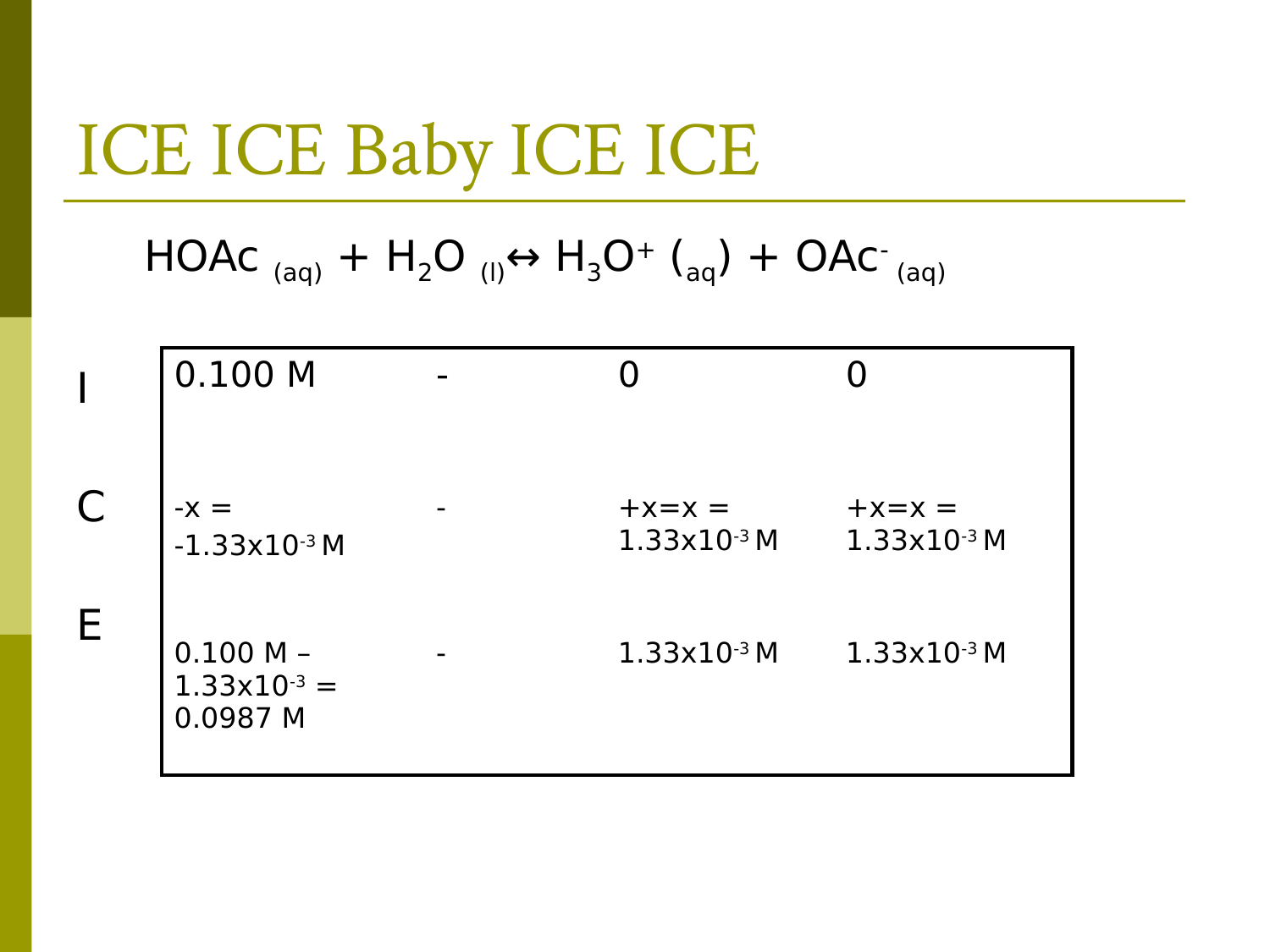

# ICE ICE Baby ICE ICE
     HOAc (aq) + H2O (l)↔ H3O+ (aq) + OAc- (aq)

I

C

E

| 0.100 M |  | - |  | 0 |  | 0 |
| --- | --- | --- | --- | --- | --- | --- |
| -x = -1.33x10-3 M |  | - |  | +x=x = 1.33x10-3 M |  | +x=x = 1.33x10-3 M |
| 0.100 M – 1.33x10-3 = 0.0987 M |  | - |  | 1.33x10-3 M |  | 1.33x10-3 M |